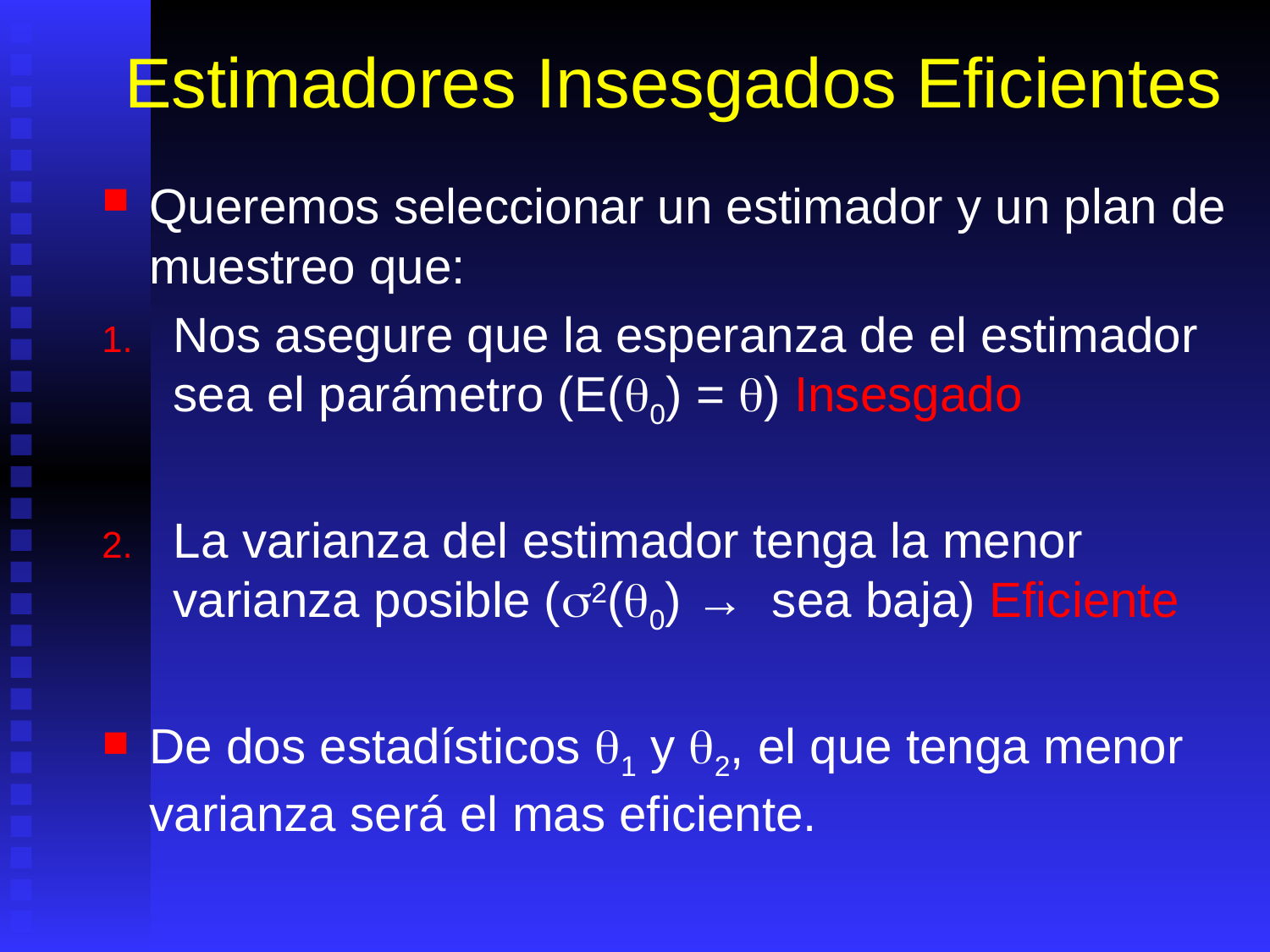

# Estimadores Insesgados Eficientes
Queremos seleccionar un estimador y un plan de muestreo que:
Nos asegure que la esperanza de el estimador sea el parámetro (E(θ0) = θ) Insesgado

La varianza del estimador tenga la menor varianza posible (σ2(θ0) →  sea baja) Eficiente

De dos estadísticos θ1 y θ2, el que tenga menor varianza será el mas eficiente.